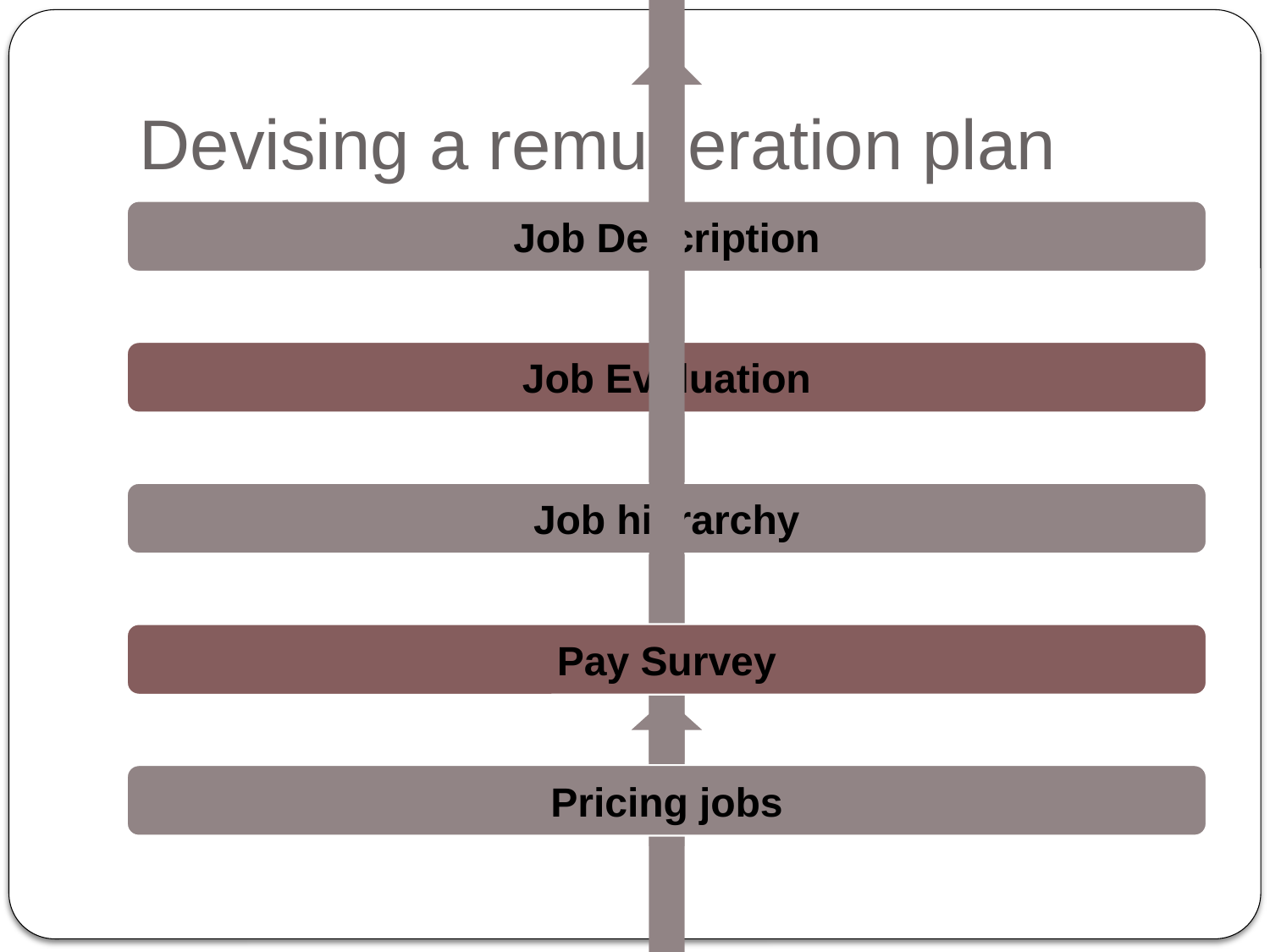

# Devising a remuneration plan
Job Description
Job Evaluation
Pricing jobs
Job hierarchy
Pay Survey